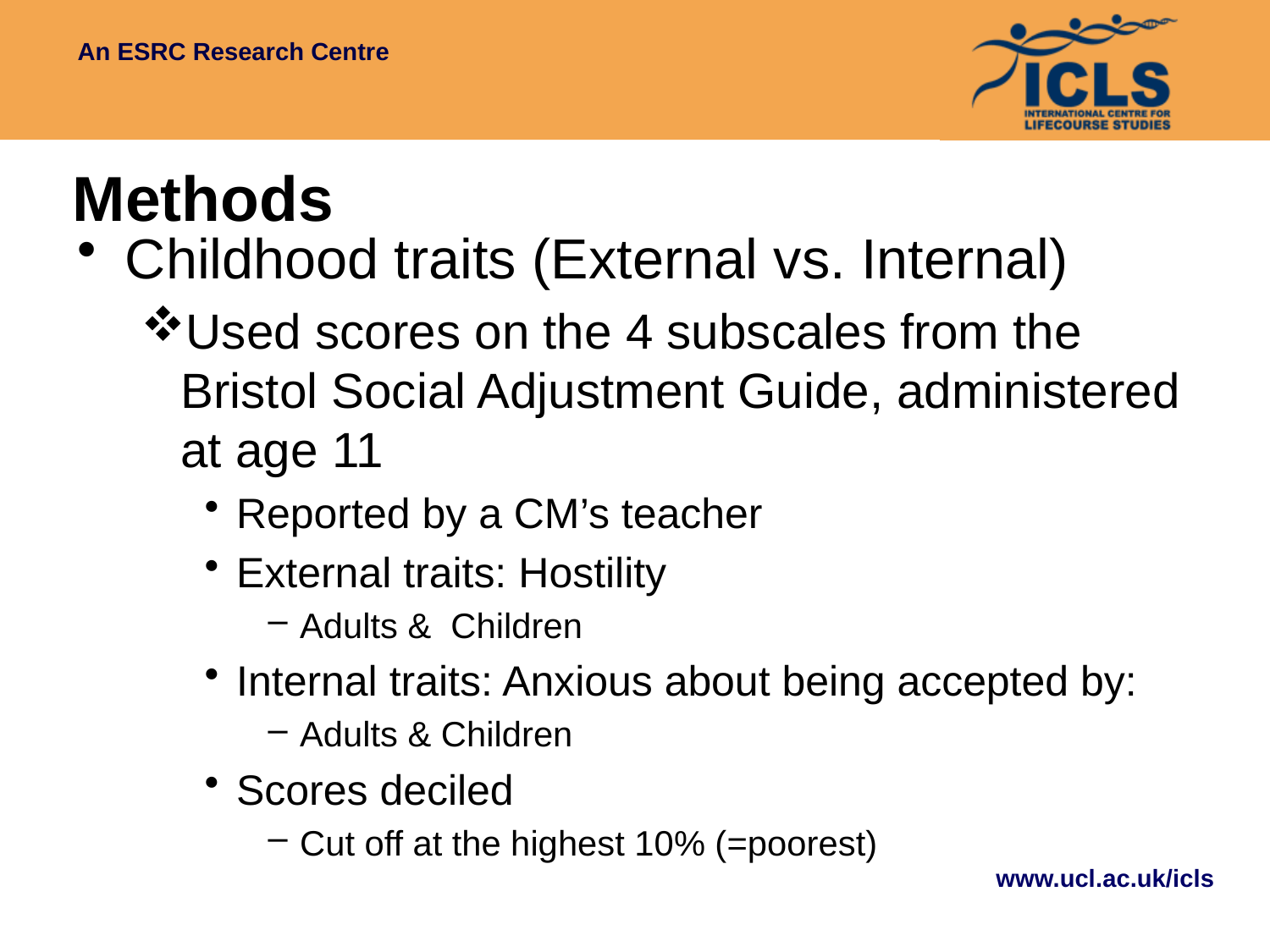

# Methods
Childhood traits (External vs. Internal)
Used scores on the 4 subscales from the Bristol Social Adjustment Guide, administered at age 11
Reported by a CM’s teacher
External traits: Hostility
Adults &  Children
Internal traits: Anxious about being accepted by:
Adults & Children
Scores deciled
Cut off at the highest 10% (=poorest)
www.ucl.ac.uk/icls